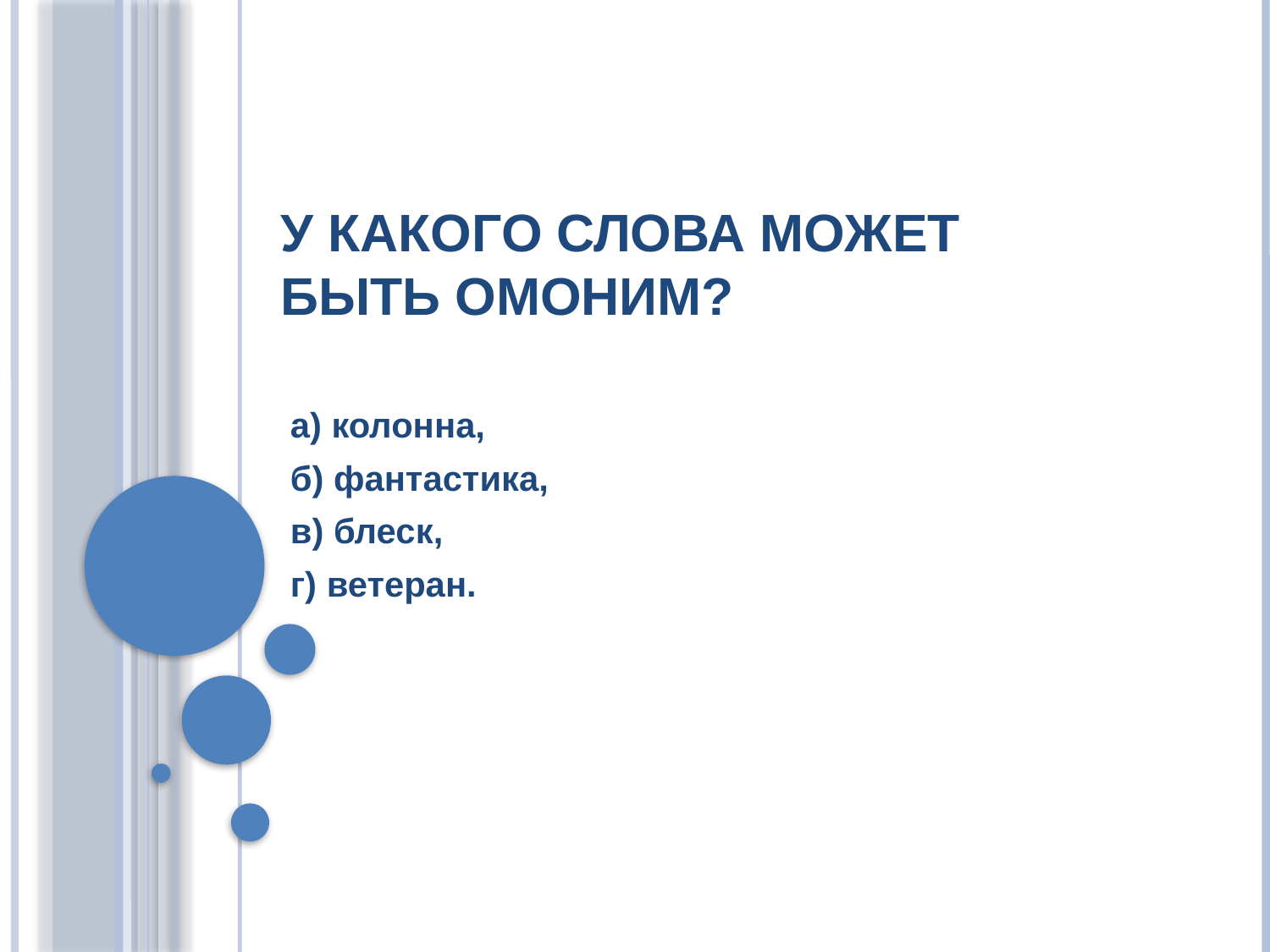

# У какого слова может быть омоним?
а) колонна,
б) фантастика,
в) блеск,
г) ветеран.